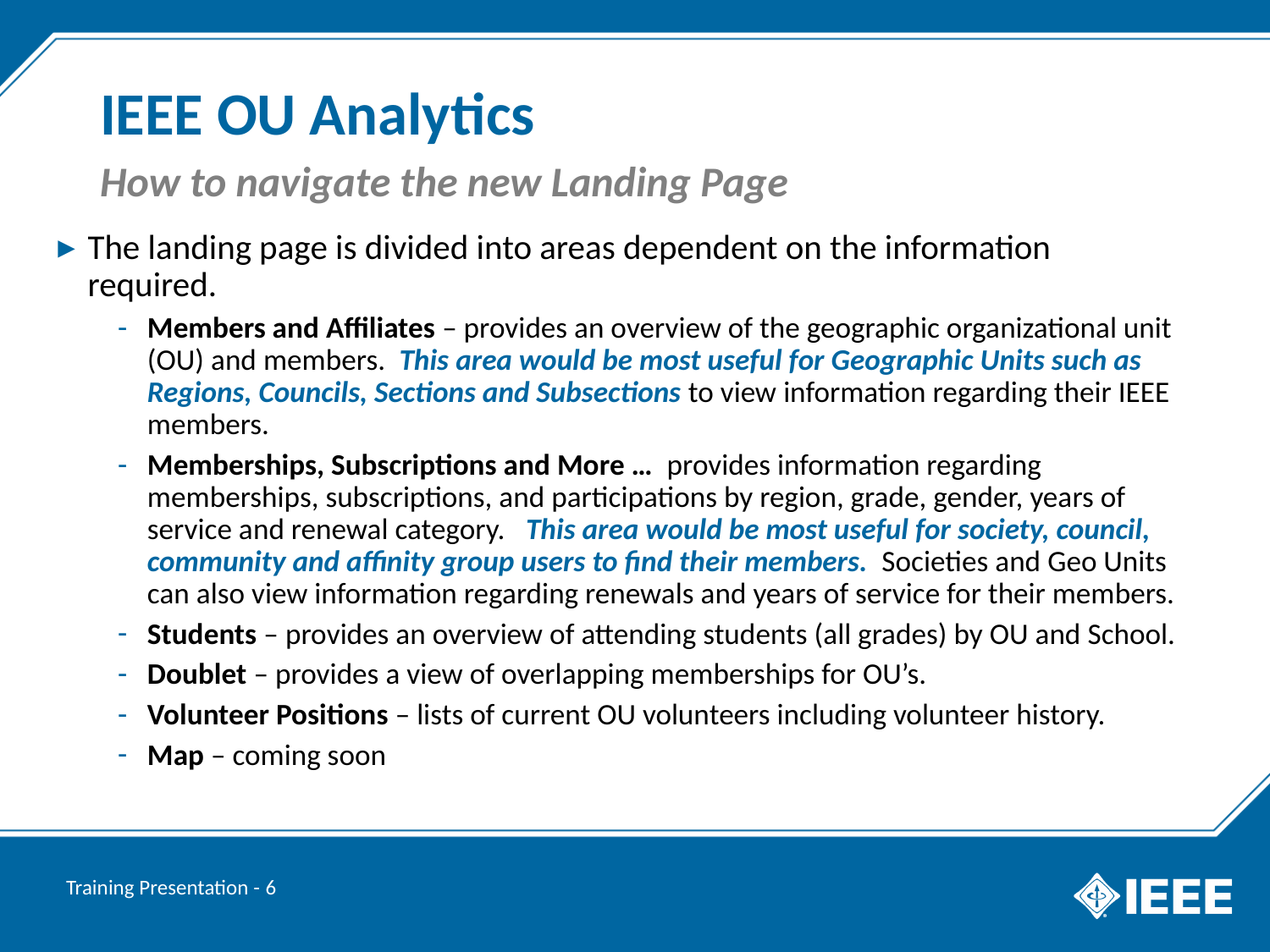

# IEEE OU Analytics
How to navigate the new Landing Page
The landing page is divided into areas dependent on the information required.
Members and Affiliates – provides an overview of the geographic organizational unit (OU) and members.  This area would be most useful for Geographic Units such as Regions, Councils, Sections and Subsections to view information regarding their IEEE members.
Memberships, Subscriptions and More …  provides information regarding memberships, subscriptions, and participations by region, grade, gender, years of service and renewal category.   This area would be most useful for society, council, community and affinity group users to find their members.  Societies and Geo Units can also view information regarding renewals and years of service for their members.
Students – provides an overview of attending students (all grades) by OU and School.
Doublet – provides a view of overlapping memberships for OU’s.
Volunteer Positions – lists of current OU volunteers including volunteer history.
Map – coming soon
Training Presentation - 6